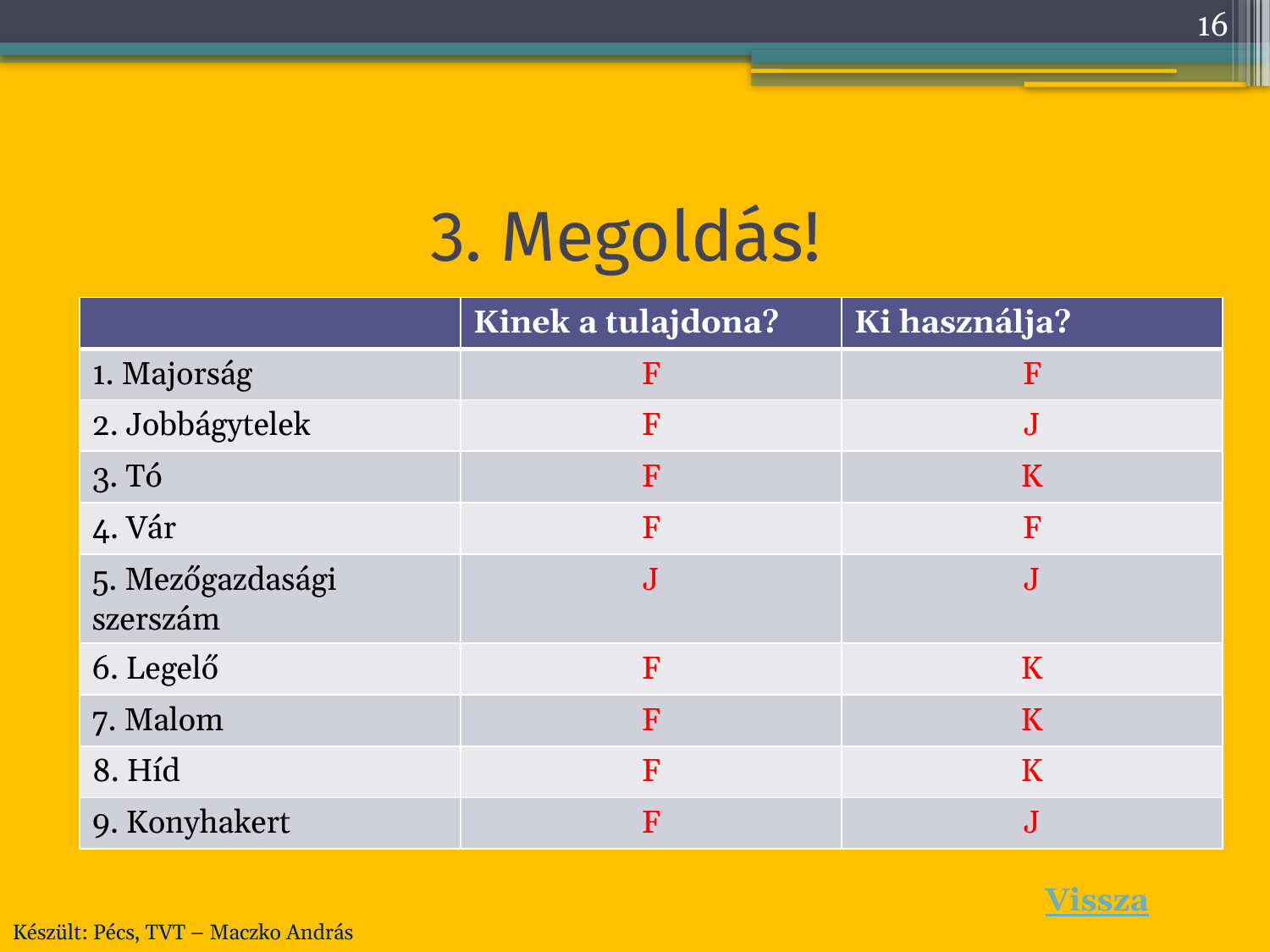

16
# 3. Megoldás!
|  | Kinek a tulajdona? | Ki használja? |
| --- | --- | --- |
| 1. Majorság | F | F |
| 2. Jobbágytelek | F | J |
| 3. Tó | F | K |
| 4. Vár | F | F |
| 5. Mezőgazdasági szerszám | J | J |
| 6. Legelő | F | K |
| 7. Malom | F | K |
| 8. Híd | F | K |
| 9. Konyhakert | F | J |
Vissza
Készült: Pécs, TVT – Maczko András